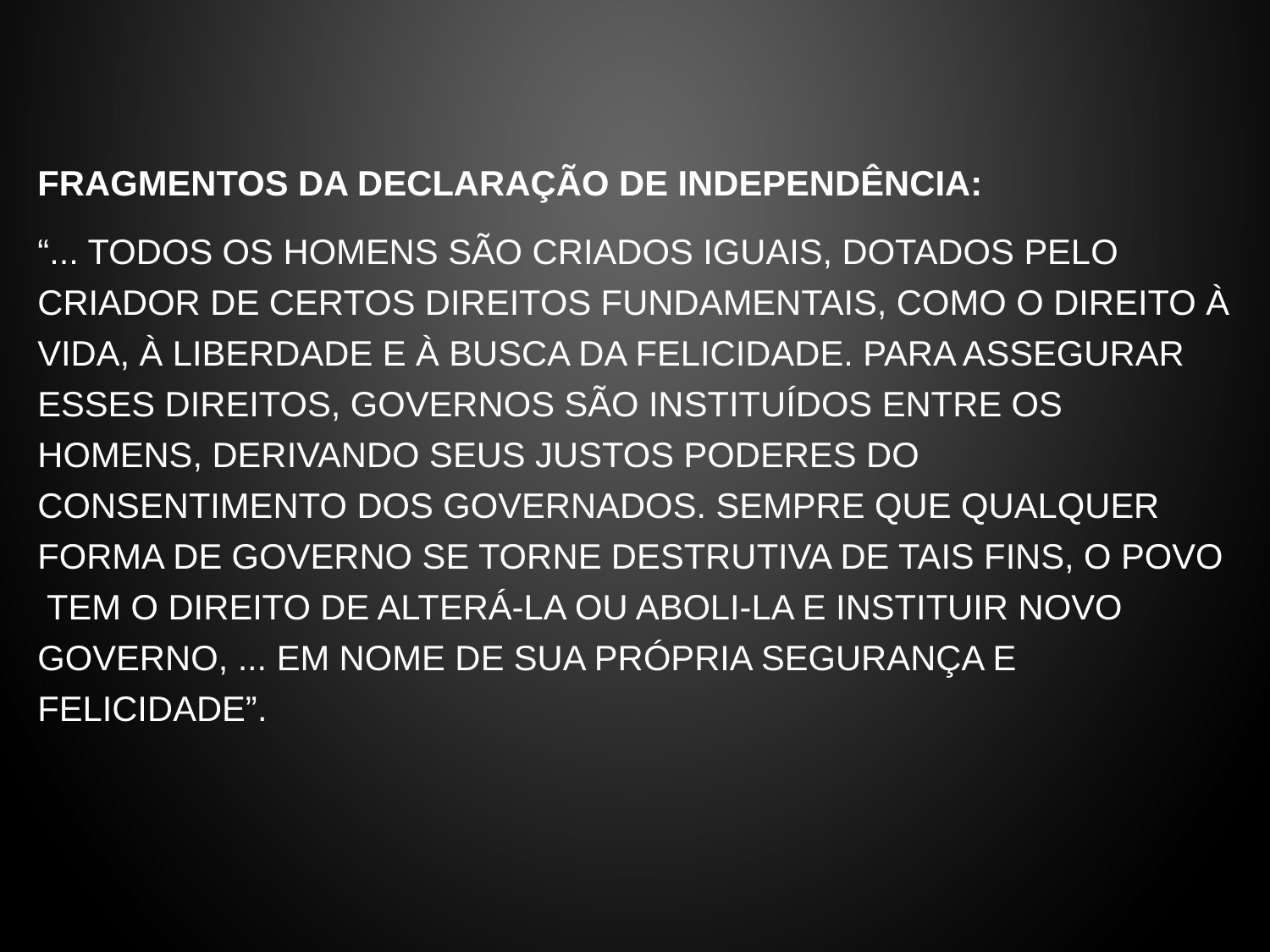

Fragmentos da Declaração de Independência:
“... todos os homens são criados iguais, dotados pelo Criador de certos direitos fundamentais, como o direito à vida, à liberdade e à busca da felicidade. Para assegurar esses direitos, governos são instituídos entre os homens, derivando seus justos poderes do consentimento dos governados. Sempre que qualquer forma de governo se torne destrutiva de tais fins, o povo  tem o direito de alterá-la ou aboli-la e instituir novo governo, ... Em nome de sua própria segurança e felicidade”.